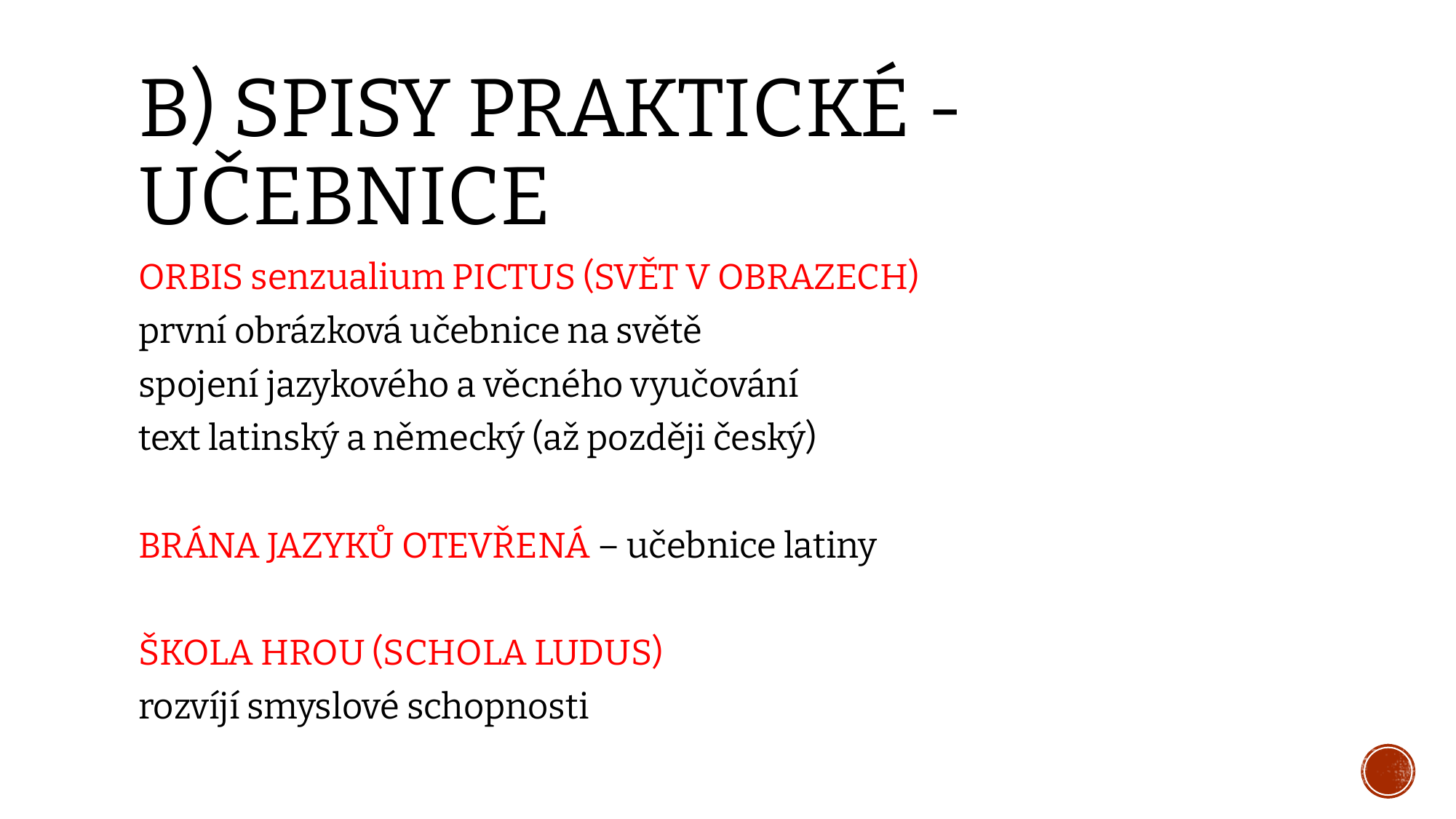

# b) spisy praktické - učebnice
ORBIS senzualium PICTUS (SVĚT V OBRAZECH)
první obrázková učebnice na světě
spojení jazykového a věcného vyučování
text latinský a německý (až později český)

BRÁNA JAZYKŮ OTEVŘENÁ – učebnice latiny

ŠKOLA HROU (SCHOLA LUDUS)
rozvíjí smyslové schopnosti